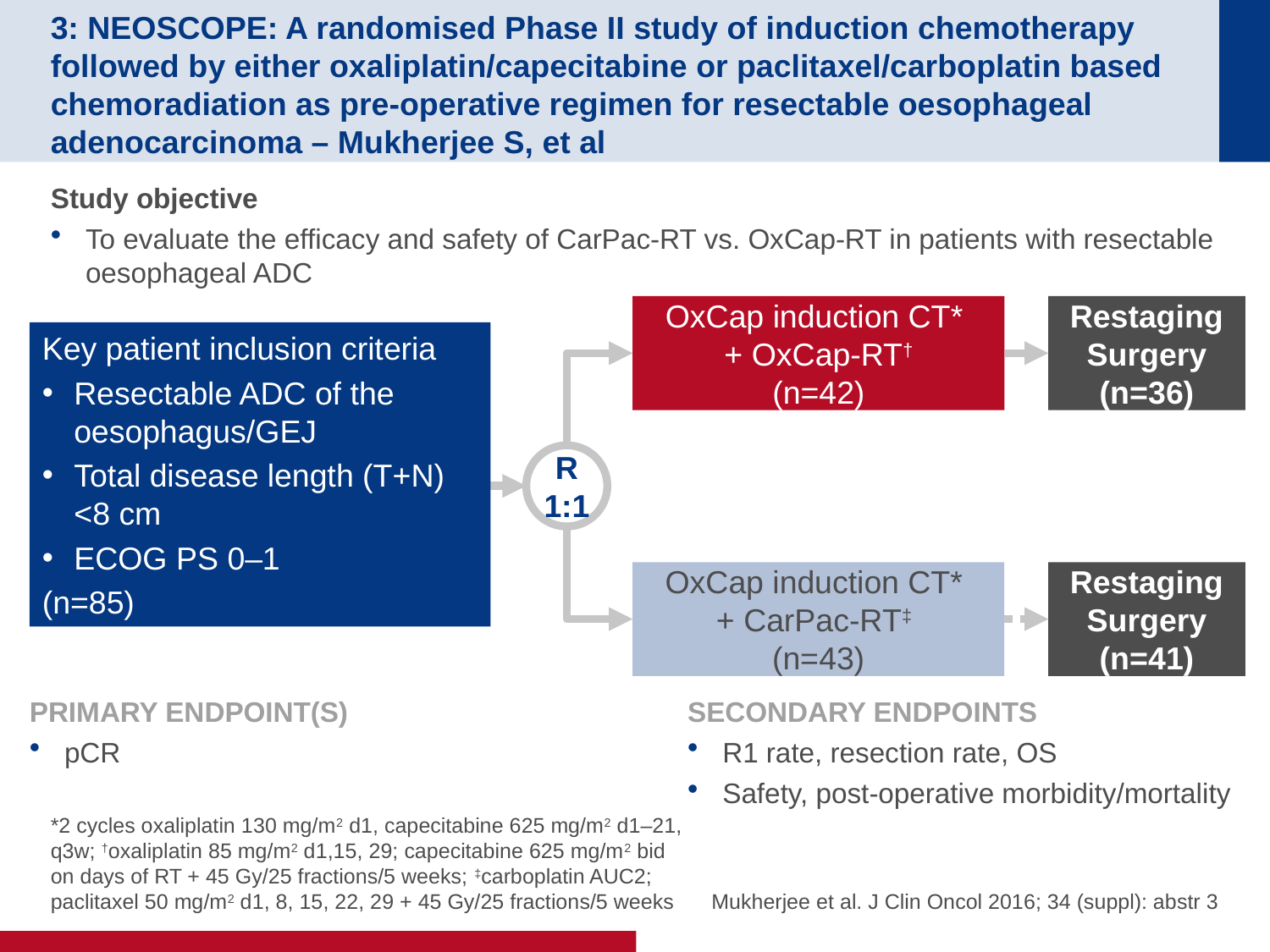

# 3: NEOSCOPE: A randomised Phase II study of induction chemotherapy followed by either oxaliplatin/capecitabine or paclitaxel/carboplatin based chemoradiation as pre-operative regimen for resectable oesophageal adenocarcinoma – Mukherjee S, et al
Study objective
To evaluate the efficacy and safety of CarPac-RT vs. OxCap-RT in patients with resectable oesophageal ADC
OxCap induction CT*
+ OxCap-RT†
(n=42)
Restaging
Surgery
(n=36)
Key patient inclusion criteria
Resectable ADC of the oesophagus/GEJ
Total disease length (T+N) <8 cm
ECOG PS 0–1
(n=85)
R
1:1
OxCap induction CT*
+ CarPac-RT‡
(n=43)
Restaging
Surgery
(n=41)
PRIMARY ENDPOINT(S)
pCR

SECONDARY ENDPOINTS
R1 rate, resection rate, OS
Safety, post-operative morbidity/mortality
*2 cycles oxaliplatin 130 mg/m2 d1, capecitabine 625 mg/m2 d1–21, q3w; †oxaliplatin 85 mg/m2 d1,15, 29; capecitabine 625 mg/m2 bid on days of RT + 45 Gy/25 fractions/5 weeks; ‡carboplatin AUC2; paclitaxel 50 mg/m2 d1, 8, 15, 22, 29 + 45 Gy/25 fractions/5 weeks
Mukherjee et al. J Clin Oncol 2016; 34 (suppl): abstr 3